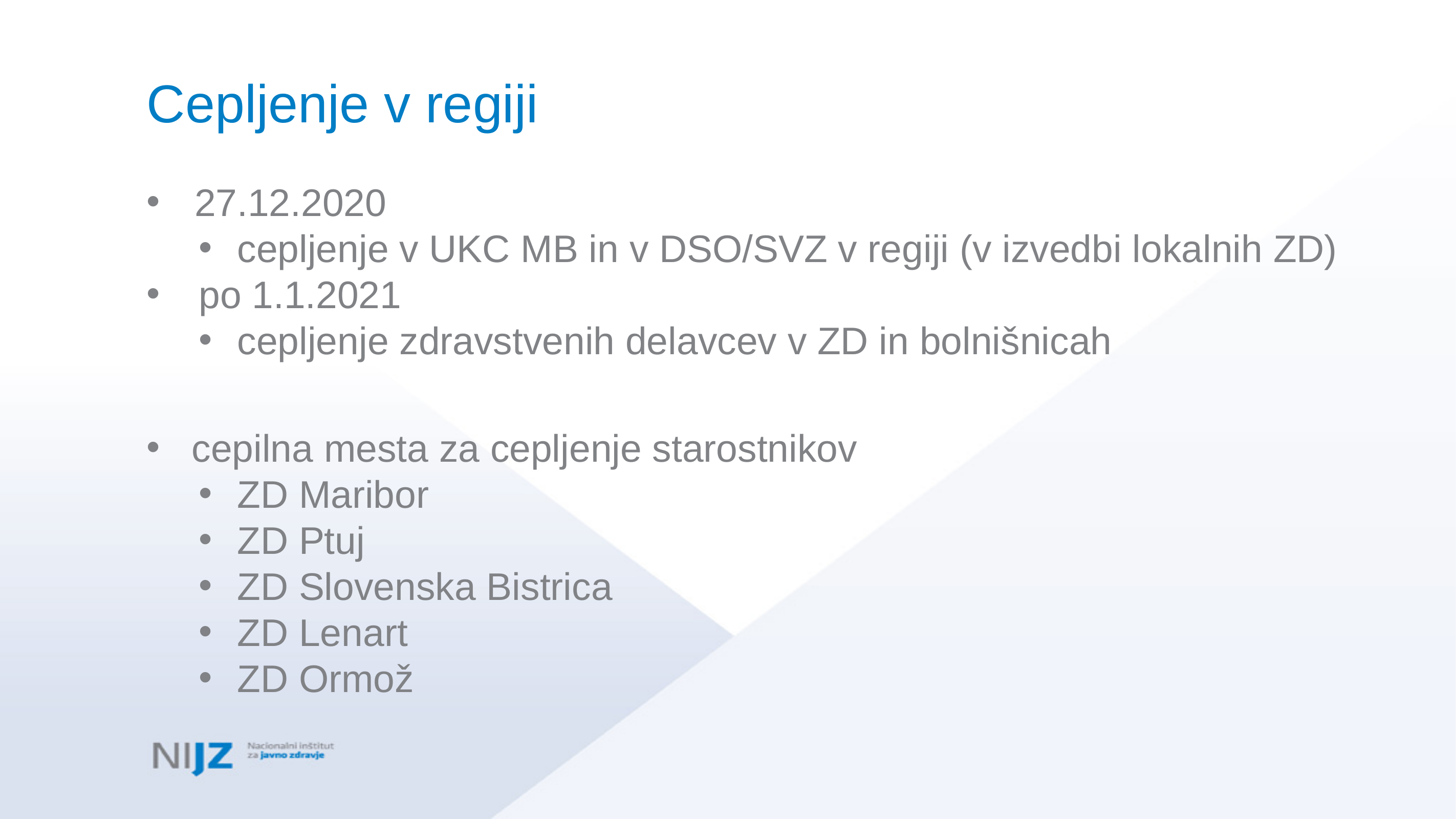

# Cepljenje v regiji
27.12.2020
cepljenje v UKC MB in v DSO/SVZ v regiji (v izvedbi lokalnih ZD)
po 1.1.2021
cepljenje zdravstvenih delavcev v ZD in bolnišnicah

cepilna mesta za cepljenje starostnikov
ZD Maribor
ZD Ptuj
ZD Slovenska Bistrica
ZD Lenart
ZD Ormož